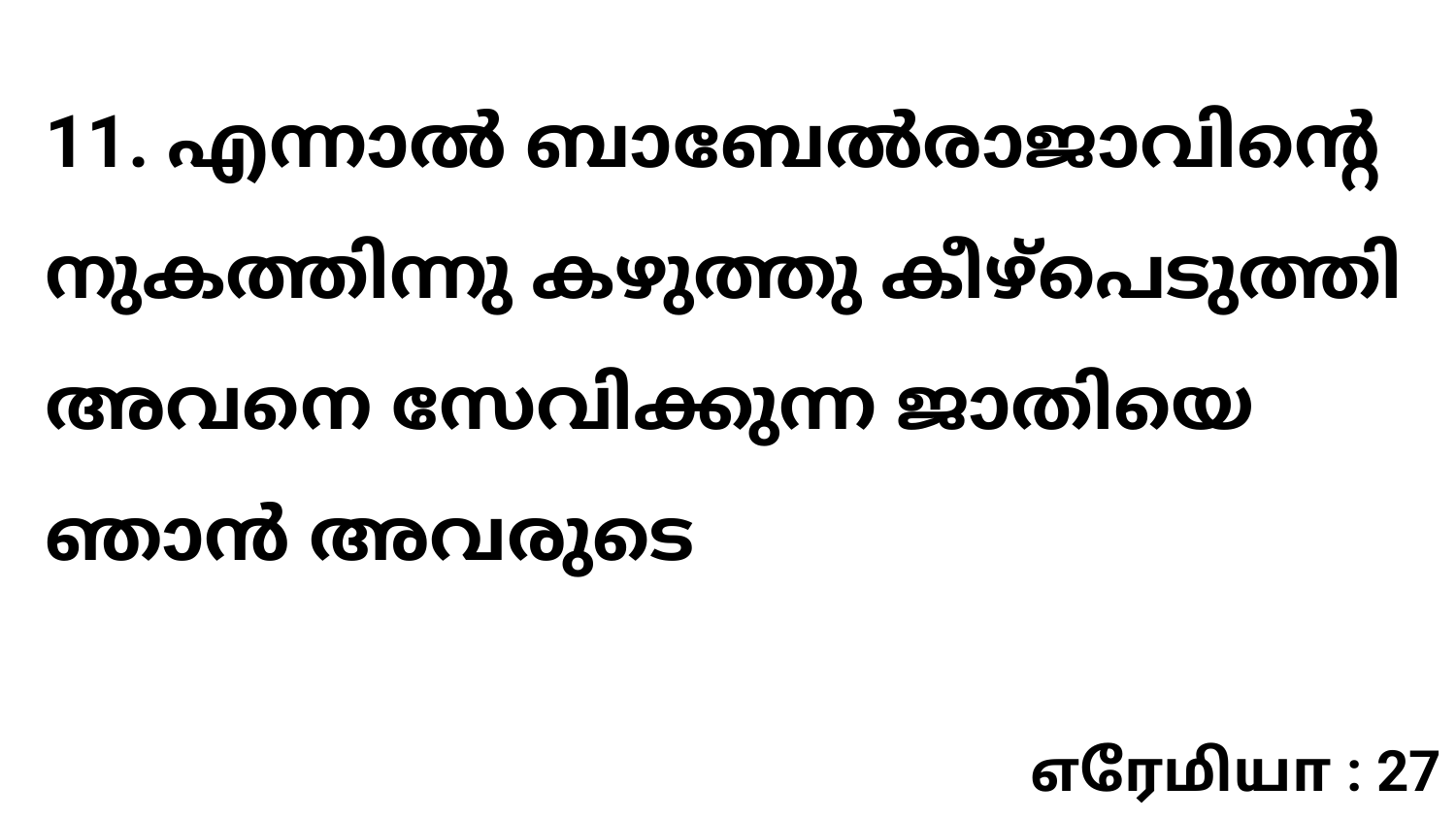

11. എന്നാൽ ബാബേൽരാജാവിന്റെ നുകത്തിന്നു കഴുത്തു കീഴ്പെടുത്തി അവനെ സേവിക്കുന്ന ജാതിയെ ഞാൻ അവരുടെ
எரேமியா : 27